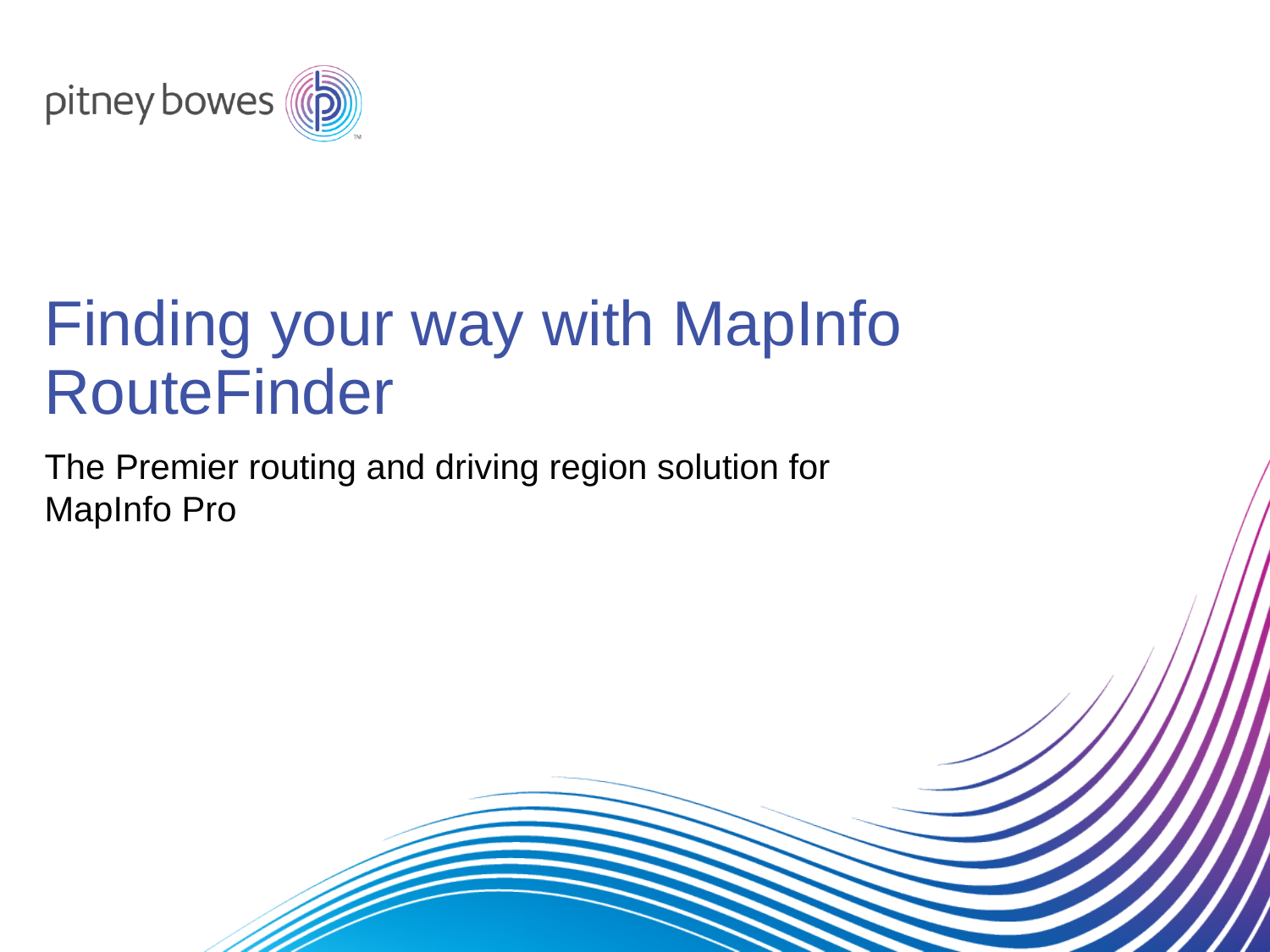

# Finding your way with MapInfo RouteFinder
The Premier routing and driving region solution for MapInfo Pro